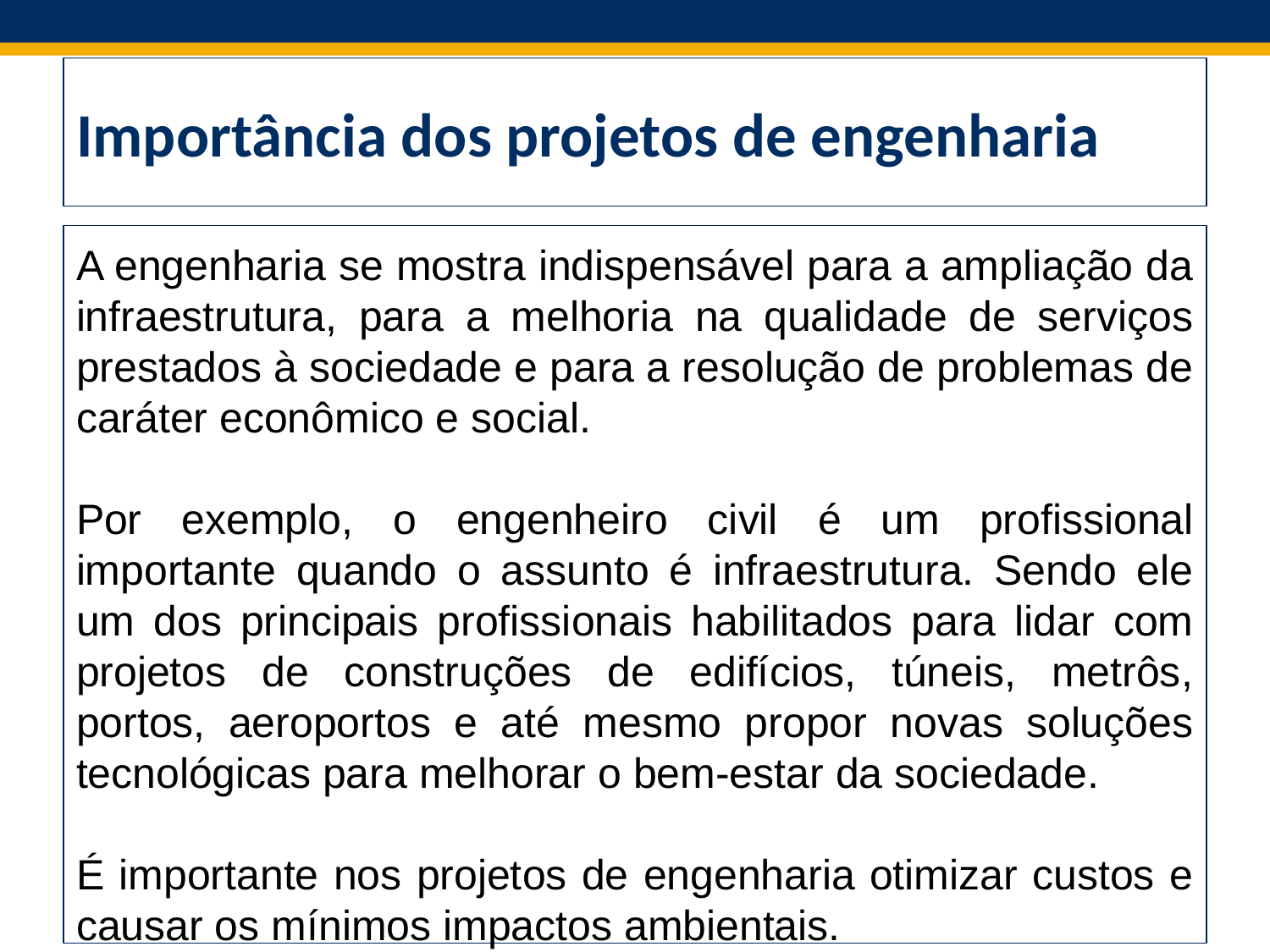

# Importância dos projetos de engenharia
A engenharia se mostra indispensável para a ampliação da infraestrutura, para a melhoria na qualidade de serviços prestados à sociedade e para a resolução de problemas de caráter econômico e social.

Por exemplo, o engenheiro civil é um profissional importante quando o assunto é infraestrutura. Sendo ele um dos principais profissionais habilitados para lidar com projetos de construções de edifícios, túneis, metrôs, portos, aeroportos e até mesmo propor novas soluções tecnológicas para melhorar o bem-estar da sociedade.

É importante nos projetos de engenharia otimizar custos e causar os mínimos impactos ambientais.